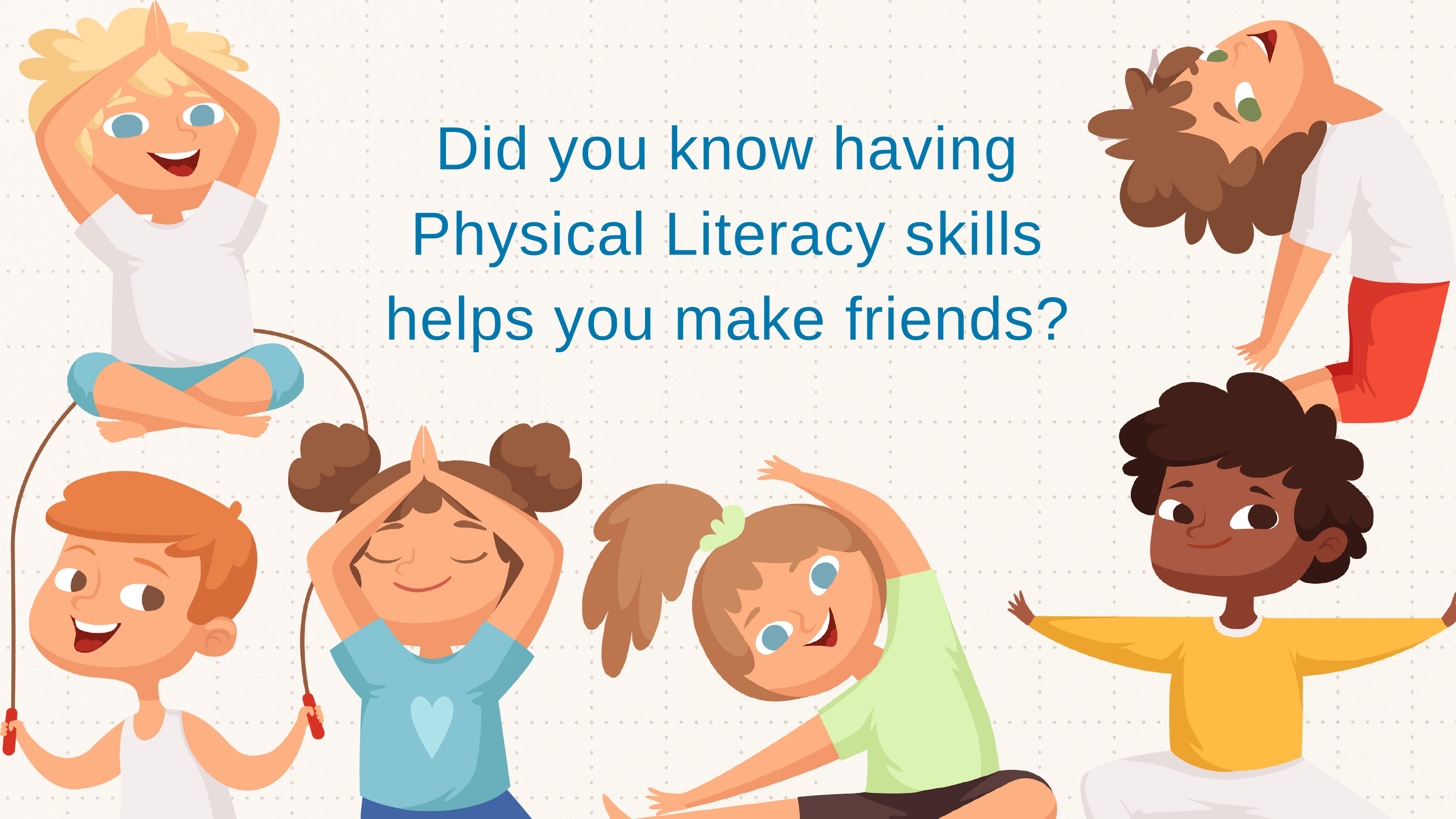

Did you know having Physical Literacy skills helps you make friends?